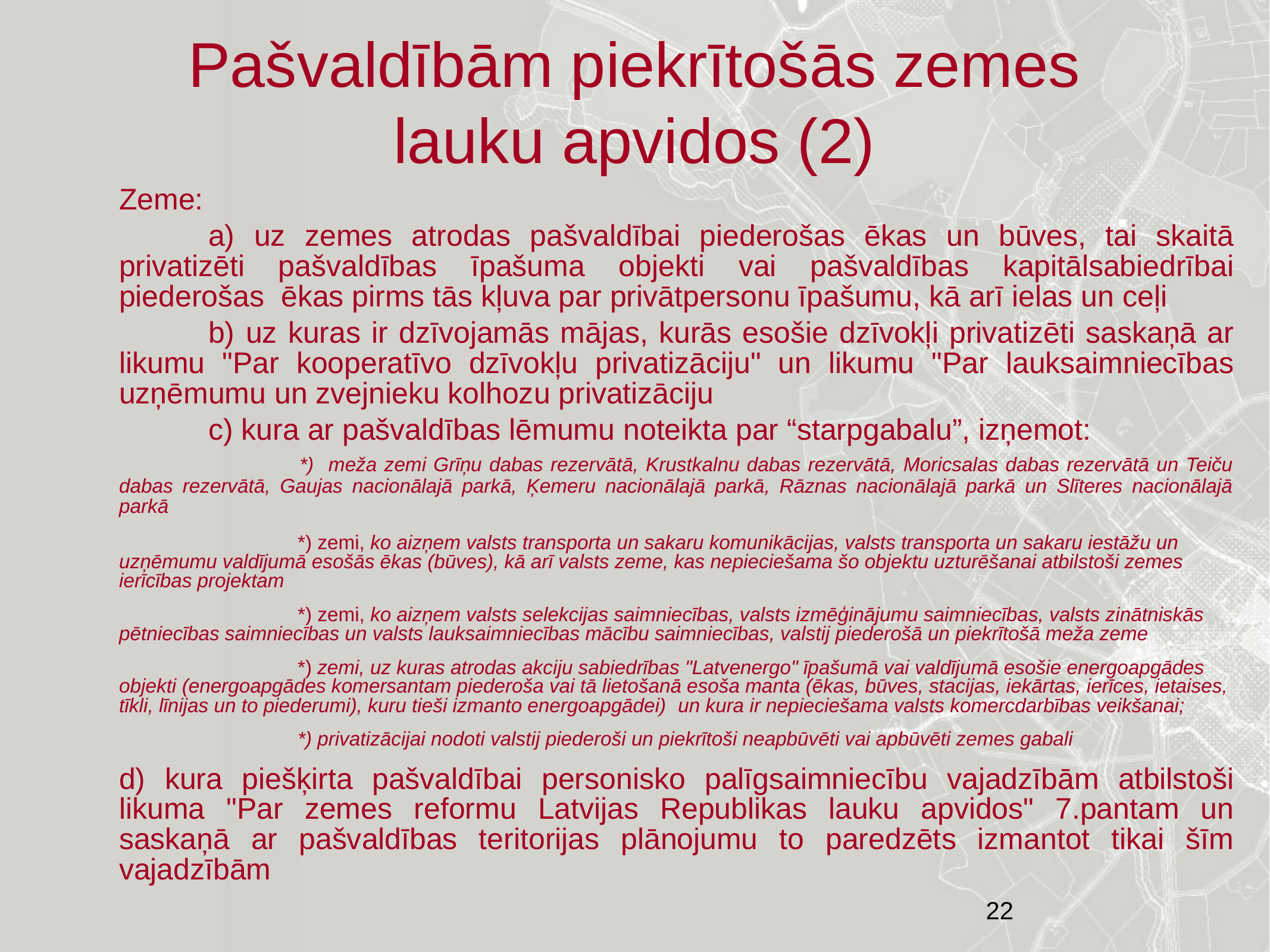

Pašvaldībām piekrītošās zemes lauku apvidos (2)
	Zeme:
		a) uz zemes atrodas pašvaldībai piederošas ēkas un būves, tai skaitā privatizēti pašvaldības īpašuma objekti vai pašvaldības kapitālsabiedrībai piederošas  ēkas pirms tās kļuva par privātpersonu īpašumu, kā arī ielas un ceļi
		b) uz kuras ir dzīvojamās mājas, kurās esošie dzīvokļi privatizēti saskaņā ar likumu "Par kooperatīvo dzīvokļu privatizāciju" un likumu "Par lauksaimniecības uzņēmumu un zvejnieku kolhozu privatizāciju
		c) kura ar pašvaldības lēmumu noteikta par “starpgabalu”, izņemot:
		 	*)  meža zemi Grīņu dabas rezervātā, Krustkalnu dabas rezervātā, Moricsalas dabas rezervātā un Teiču dabas rezervātā, Gaujas nacionālajā parkā, Ķemeru nacionālajā parkā, Rāznas nacionālajā parkā un Slīteres nacionālajā parkā
			*) zemi, ko aizņem valsts transporta un sakaru komunikācijas, valsts transporta un sakaru iestāžu un uzņēmumu valdījumā esošās ēkas (būves), kā arī valsts zeme, kas nepieciešama šo objektu uzturēšanai atbilstoši zemes ierīcības projektam
			*) zemi, ko aizņem valsts selekcijas saimniecības, valsts izmēģinājumu saimniecības, valsts zinātniskās pētniecības saimniecības un valsts lauksaimniecības mācību saimniecības, valstij piederošā un piekrītošā meža zeme
			*) zemi, uz kuras atrodas akciju sabiedrības "Latvenergo" īpašumā vai valdījumā esošie energoapgādes objekti (energoapgādes komersantam piederoša vai tā lietošanā esoša manta (ēkas, būves, stacijas, iekārtas, ierīces, ietaises, tīkli, līnijas un to piederumi), kuru tieši izmanto energoapgādei)  un kura ir nepieciešama valsts komercdarbības veikšanai;
			*) privatizācijai nodoti valstij piederoši un piekrītoši neapbūvēti vai apbūvēti zemes gabali
	d) kura piešķirta pašvaldībai personisko palīgsaimniecību vajadzībām atbilstoši likuma "Par zemes reformu Latvijas Republikas lauku apvidos" 7.pantam un saskaņā ar pašvaldības teritorijas plānojumu to paredzēts izmantot tikai šīm vajadzībām
22